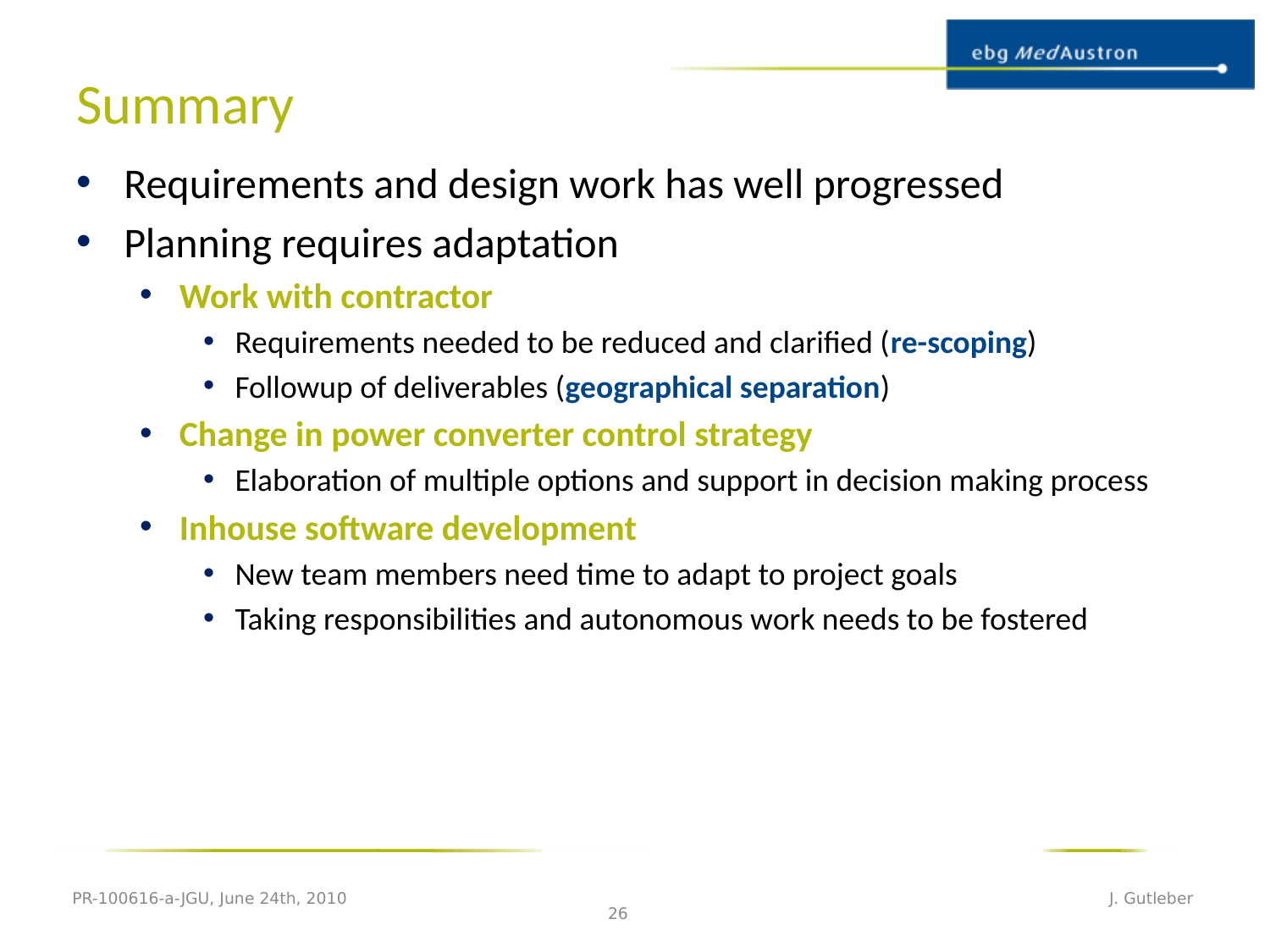

# Summary
Requirements and design work has well progressed
Planning requires adaptation
Work with contractor
Requirements needed to be reduced and clarified (re-scoping)
Followup of deliverables (geographical separation)
Change in power converter control strategy
Elaboration of multiple options and support in decision making process
Inhouse software development
New team members need time to adapt to project goals
Taking responsibilities and autonomous work needs to be fostered
PR-100616-a-JGU, June 24th, 2010
J. Gutleber
26